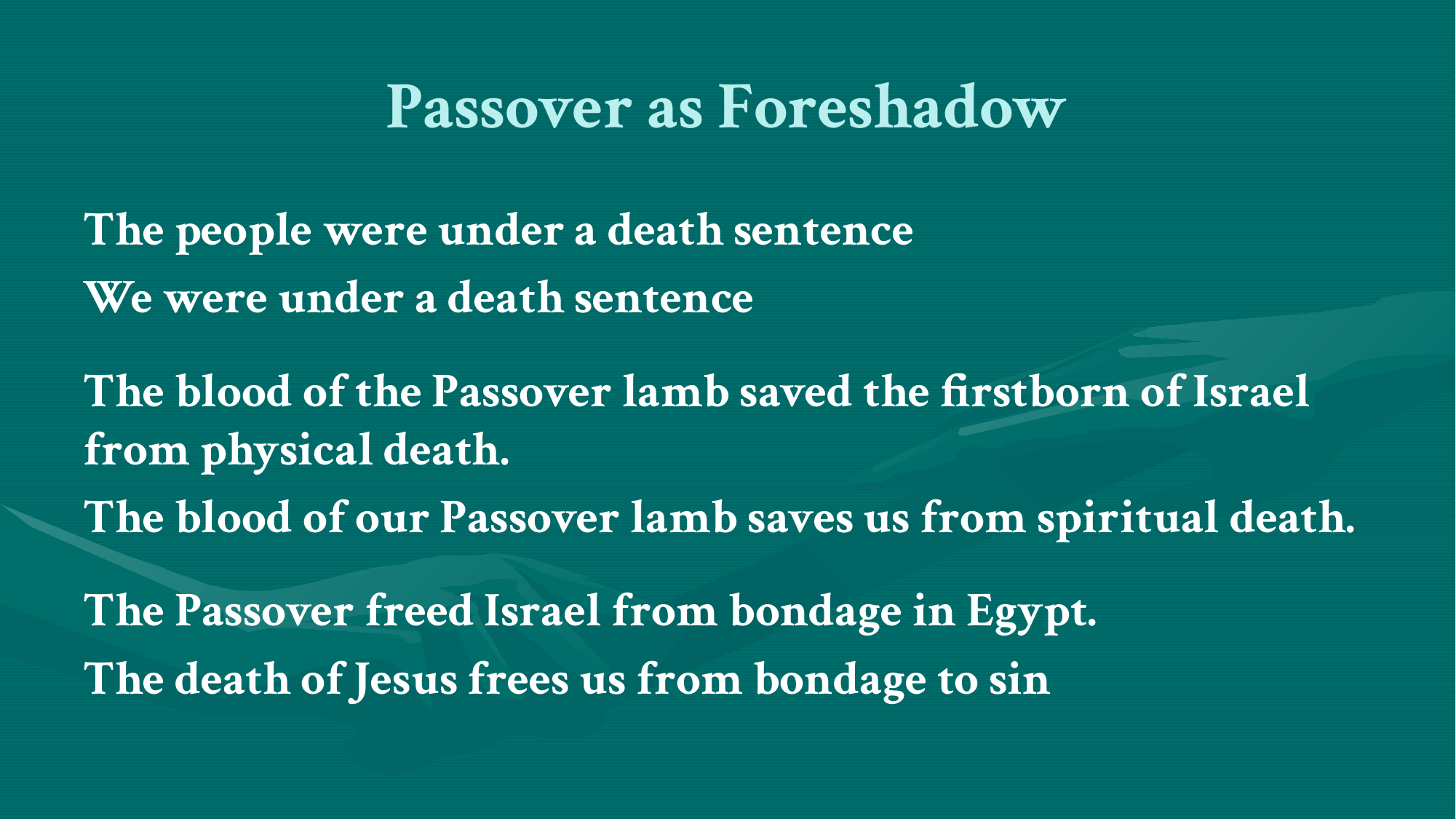

# Passover as Foreshadow
The people were under a death sentence
We were under a death sentence

The blood of the Passover lamb saved the firstborn of Israel from physical death.
The blood of our Passover lamb saves us from spiritual death.

The Passover freed Israel from bondage in Egypt.
The death of Jesus frees us from bondage to sin